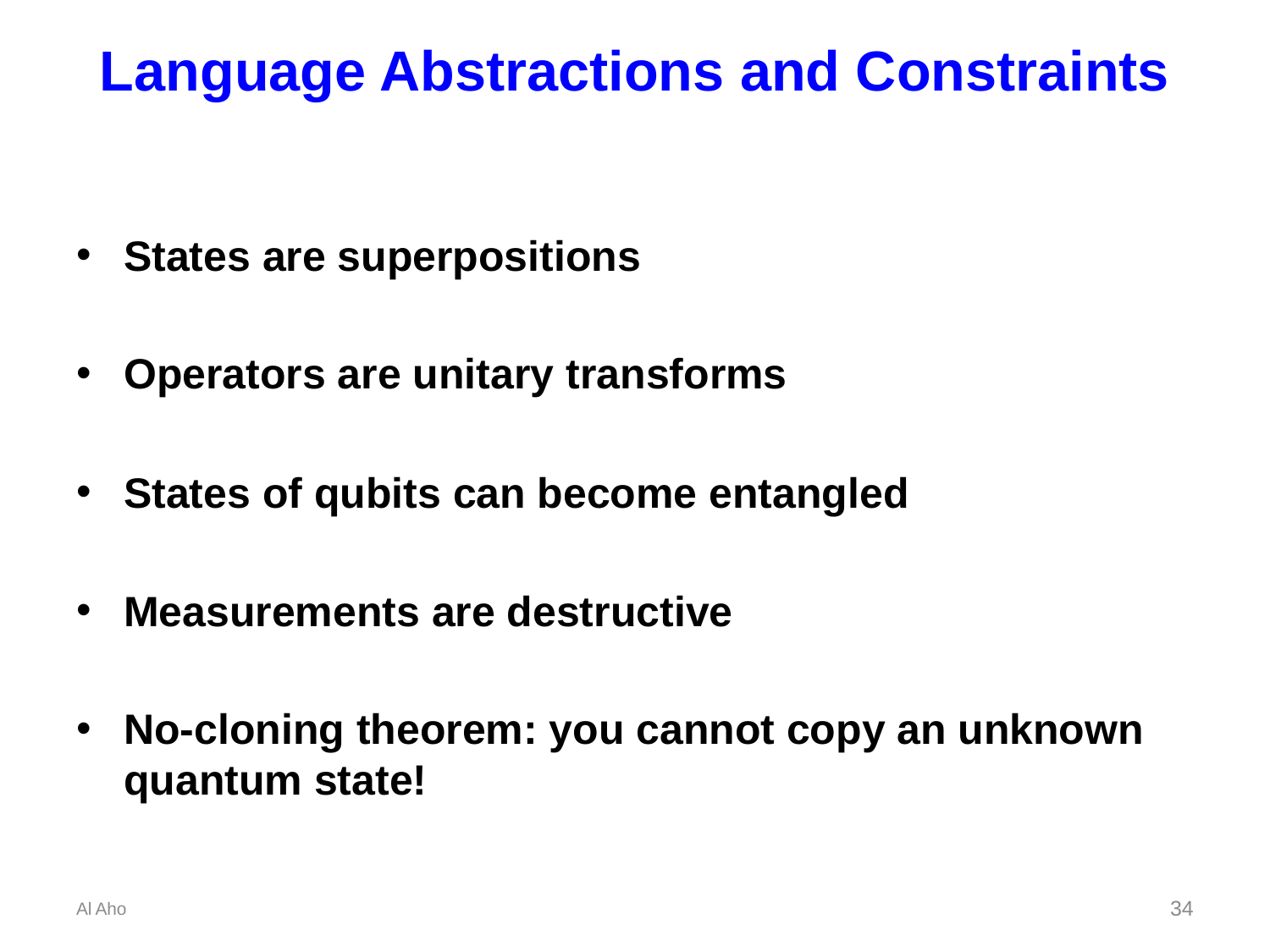

# Language Abstractions and Constraints
States are superpositions

Operators are unitary transforms

States of qubits can become entangled

Measurements are destructive

No-cloning theorem: you cannot copy an unknown quantum state!
Al Aho
34